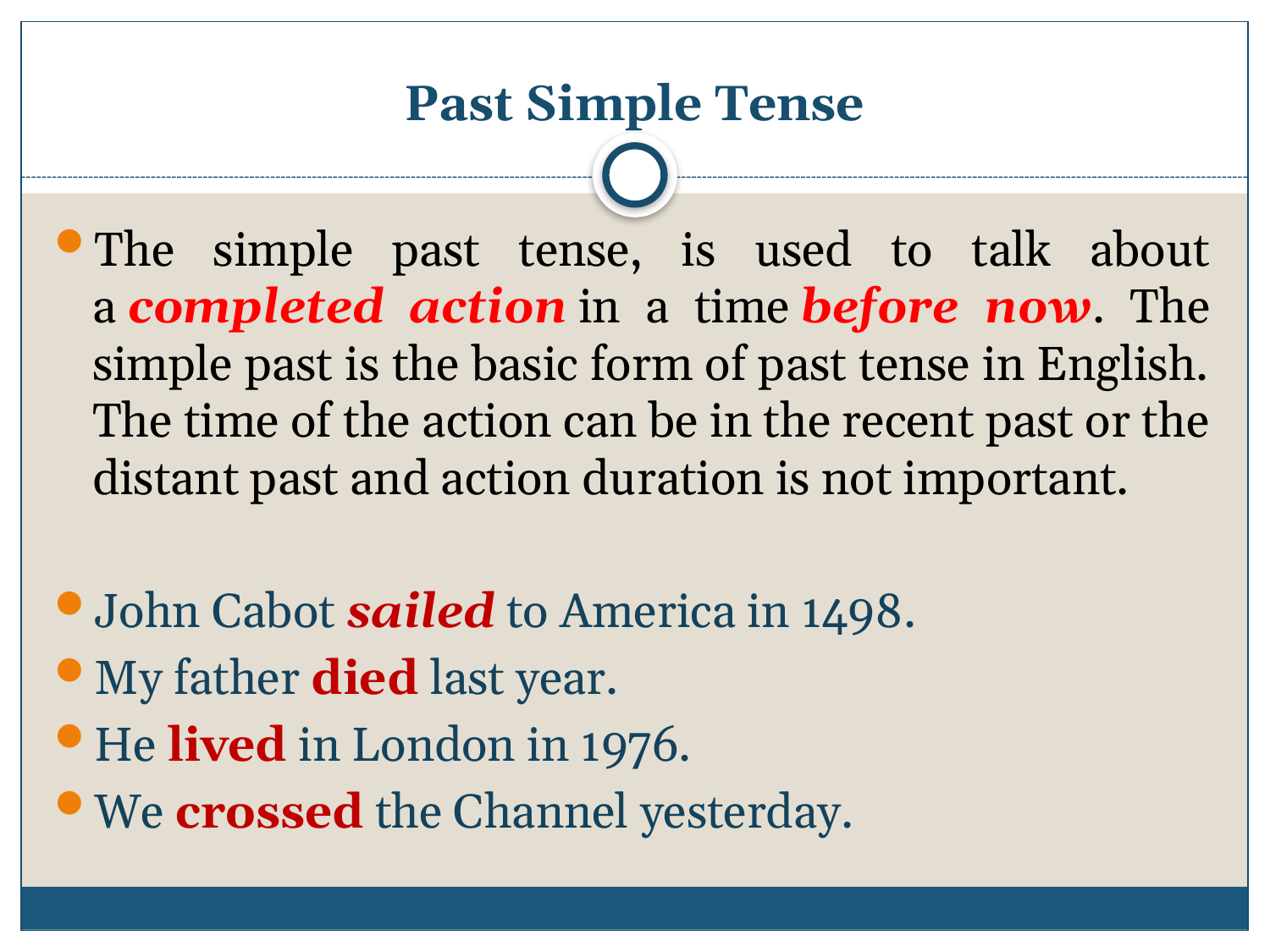

# Past Simple Tense
The simple past tense, is used to talk about a completed action in a time before now. The simple past is the basic form of past tense in English. The time of the action can be in the recent past or the distant past and action duration is not important.

John Cabot sailed to America in 1498.
My father died last year.
He lived in London in 1976.
We crossed the Channel yesterday.